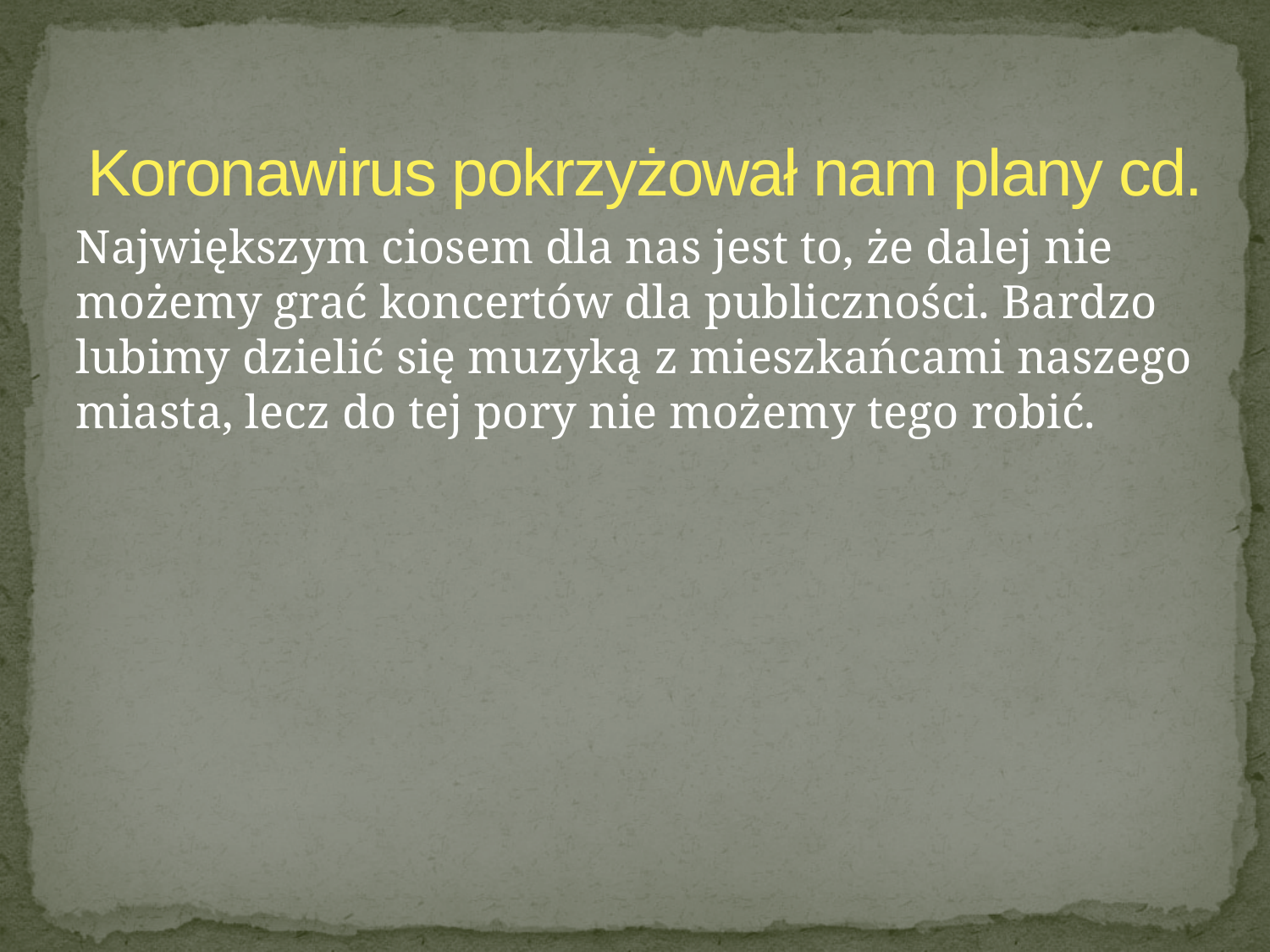

# Koronawirus pokrzyżował nam plany cd.
Największym ciosem dla nas jest to, że dalej nie możemy grać koncertów dla publiczności. Bardzo lubimy dzielić się muzyką z mieszkańcami naszego miasta, lecz do tej pory nie możemy tego robić.